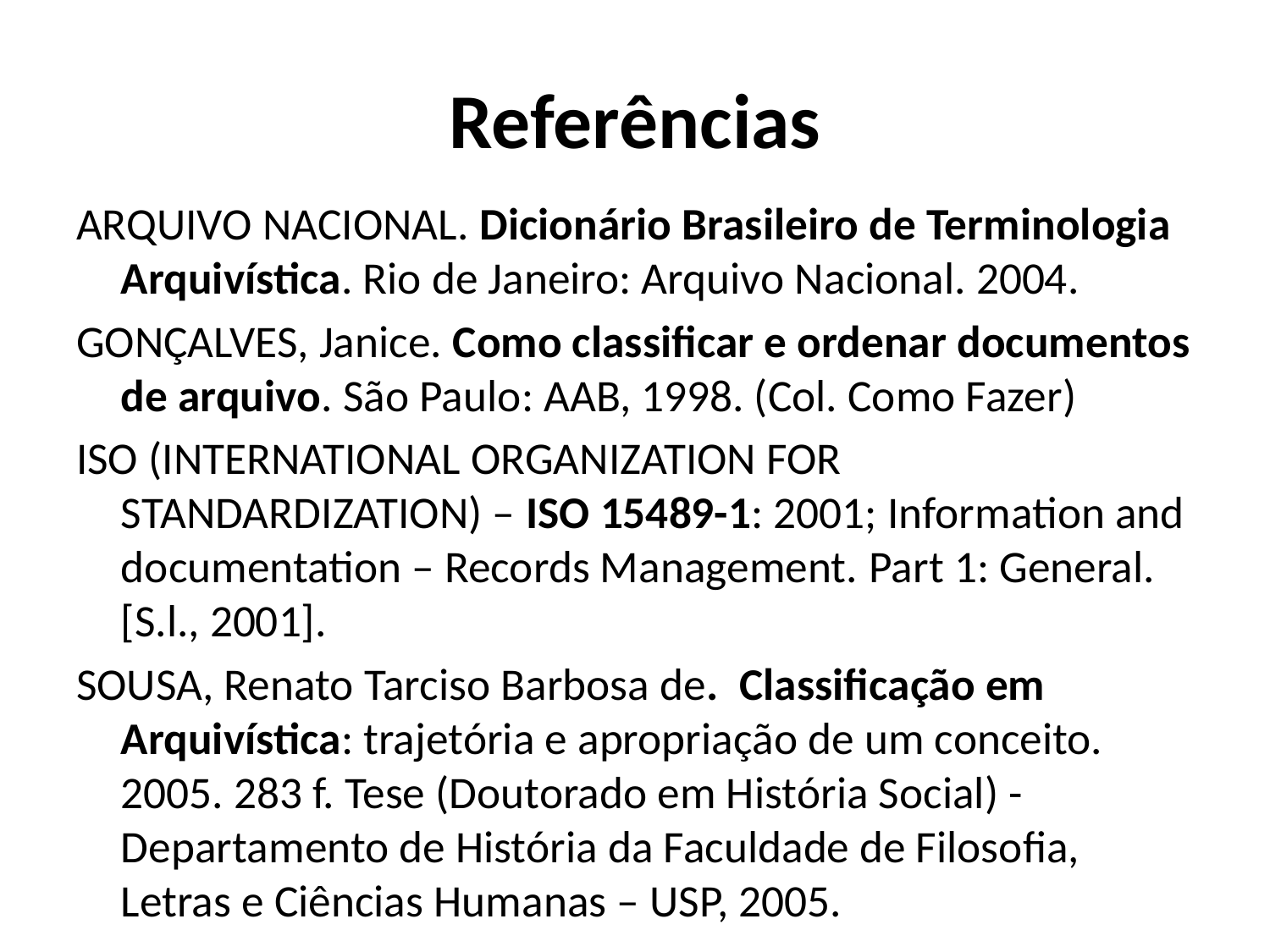

# Referências
ARQUIVO NACIONAL. Dicionário Brasileiro de Terminologia Arquivística. Rio de Janeiro: Arquivo Nacional. 2004.
GONÇALVES, Janice. Como classificar e ordenar documentos de arquivo. São Paulo: AAB, 1998. (Col. Como Fazer)
ISO (INTERNATIONAL ORGANIZATION FOR STANDARDIZATION) – ISO 15489-1: 2001; Information and documentation – Records Management. Part 1: General. [S.l., 2001].
SOUSA, Renato Tarciso Barbosa de.  Classificação em Arquivística: trajetória e apropriação de um conceito. 2005. 283 f. Tese (Doutorado em História Social) - Departamento de História da Faculdade de Filosofia, Letras e Ciências Humanas – USP, 2005.